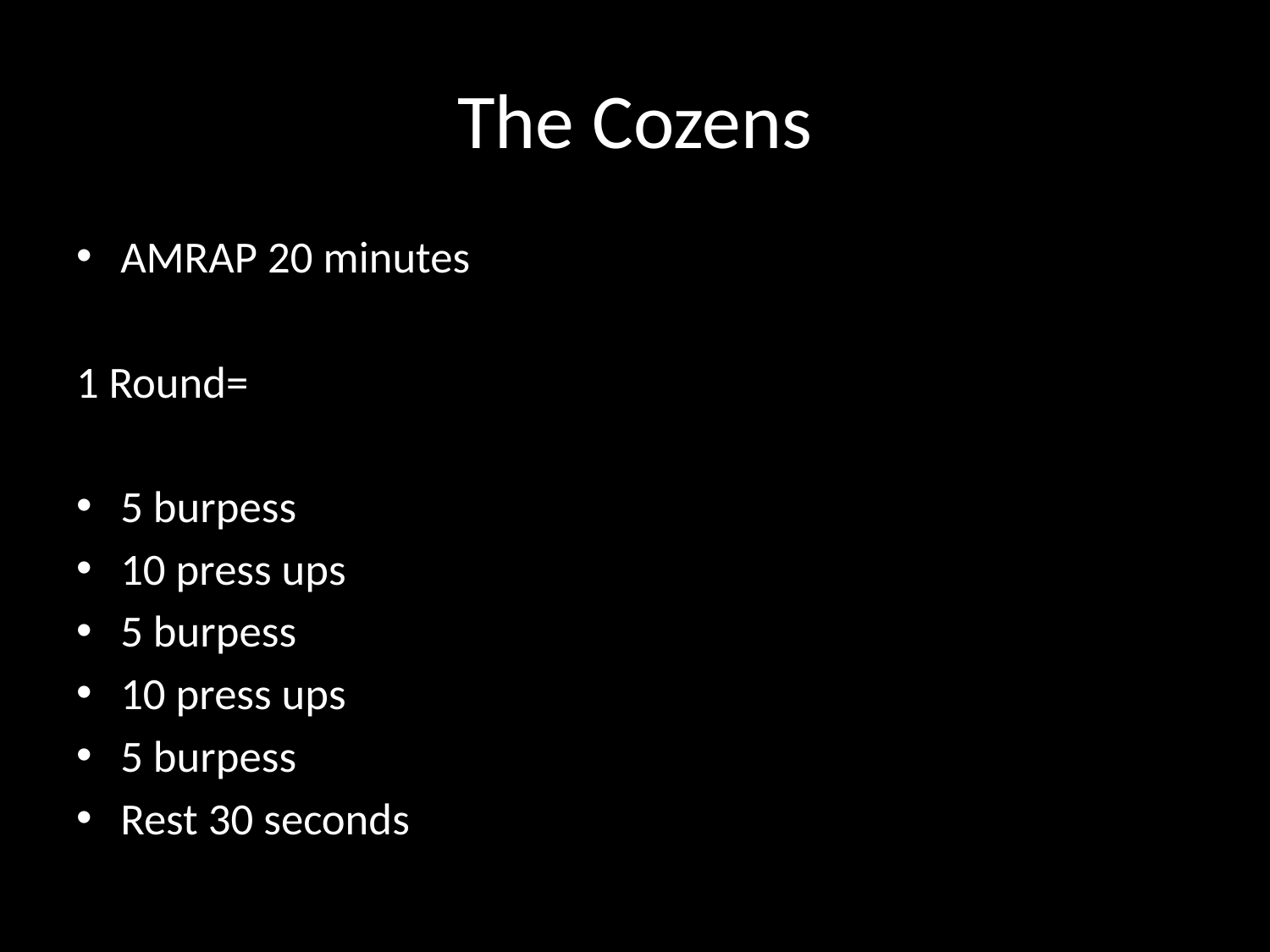

# The Cozens
AMRAP 20 minutes

1 Round=

5 burpess
10 press ups
5 burpess
10 press ups
5 burpess
Rest 30 seconds